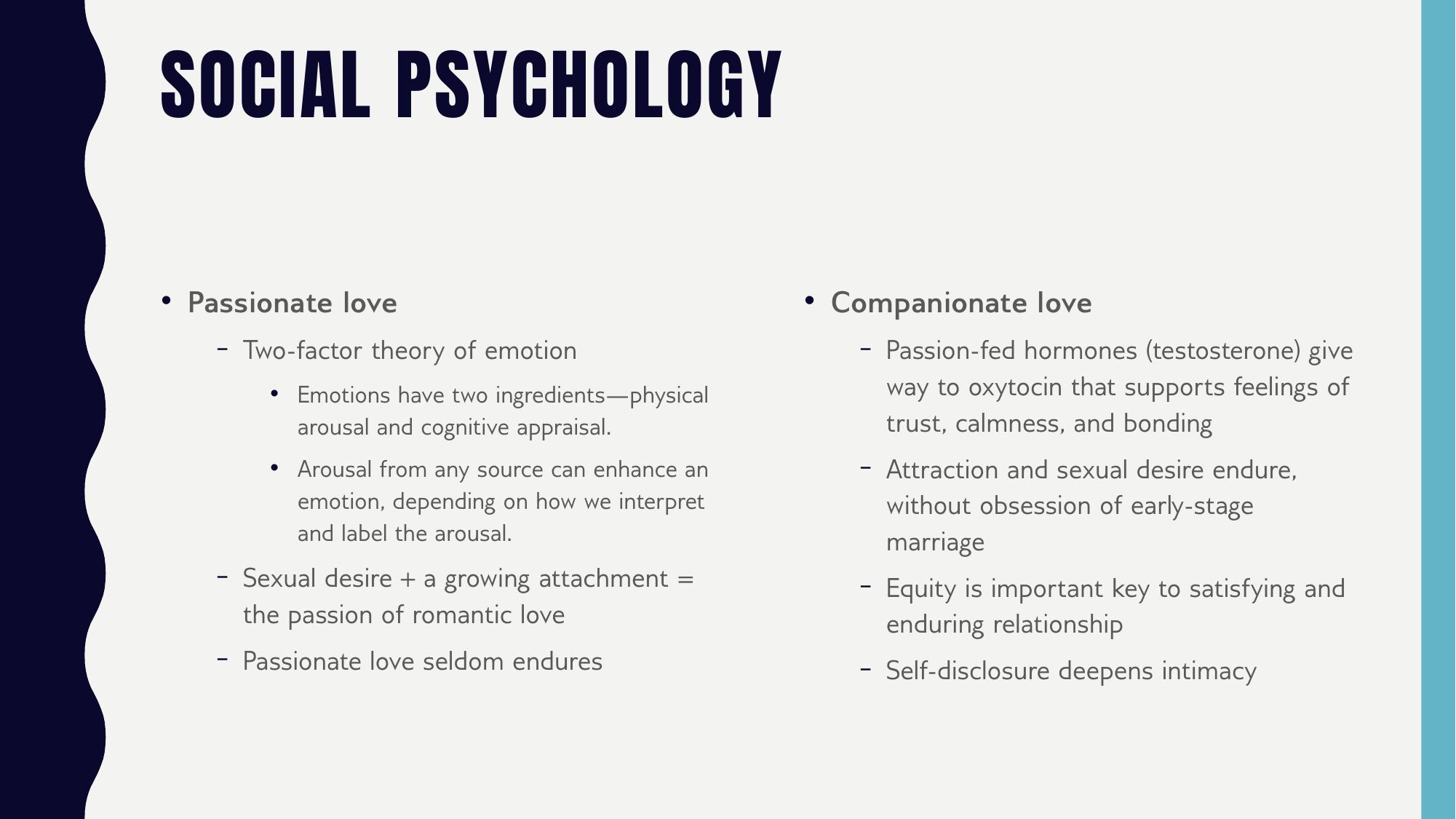

# Social Psychology
Passionate love
Two-factor theory of emotion
Emotions have two ingredients—physical arousal and cognitive appraisal.
Arousal from any source can enhance an emotion, depending on how we interpret and label the arousal.
Sexual desire + a growing attachment = the passion of romantic love
Passionate love seldom endures

Companionate love
Passion-fed hormones (testosterone) give way to oxytocin that supports feelings of trust, calmness, and bonding
Attraction and sexual desire endure, without obsession of early-stage marriage
Equity is important key to satisfying and enduring relationship
Self-disclosure deepens intimacy